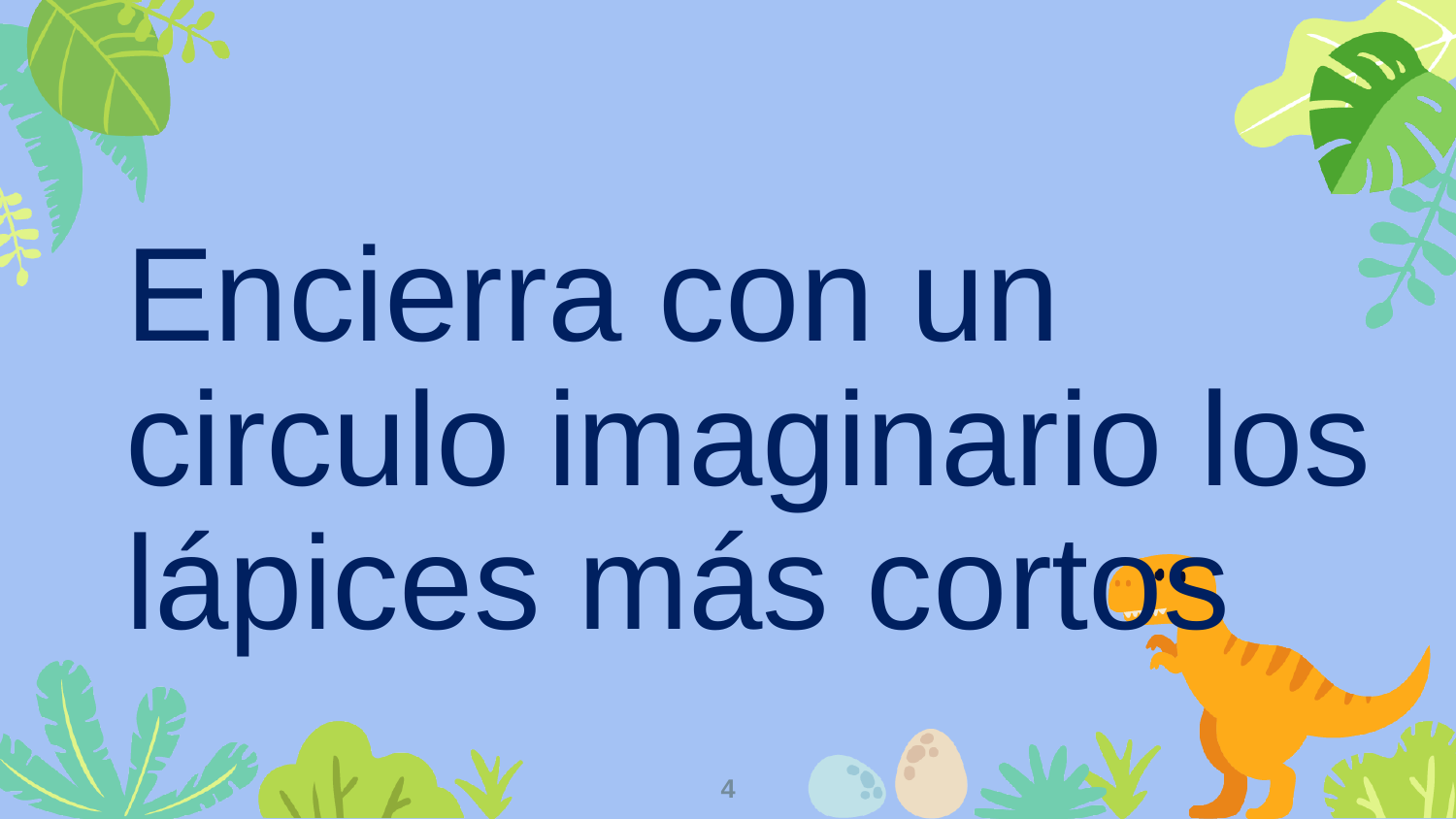

Encierra con un circulo imaginario los lápices más cortos
4